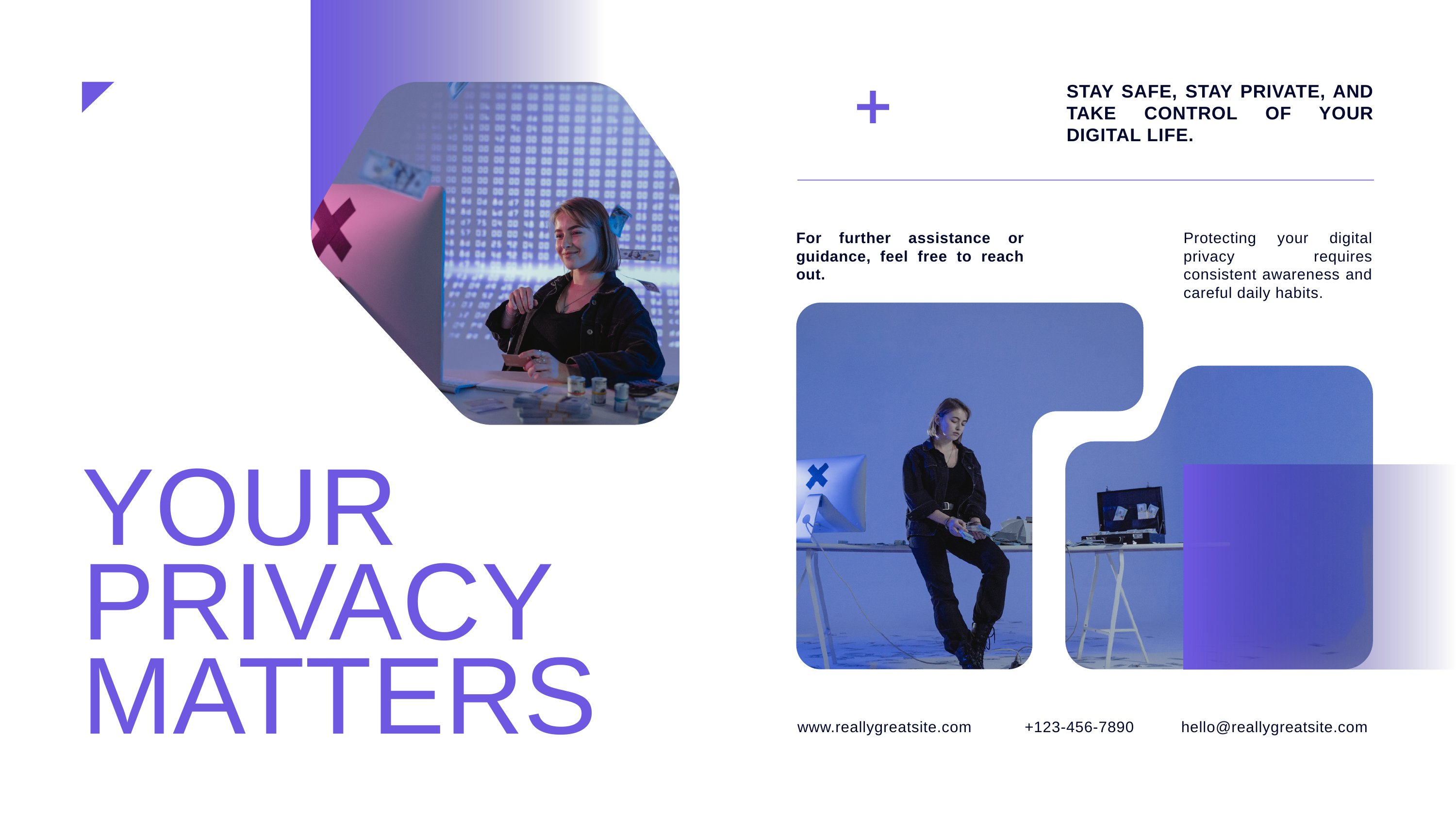

STAY SAFE, STAY PRIVATE, AND TAKE CONTROL OF YOUR DIGITAL LIFE.

For further assistance or guidance, feel free to reach out.
Protecting your digital privacy requires consistent awareness and careful daily habits.

YOUR PRIVACY MATTERS
www.reallygreatsite.com
+123-456-7890
hello@reallygreatsite.com